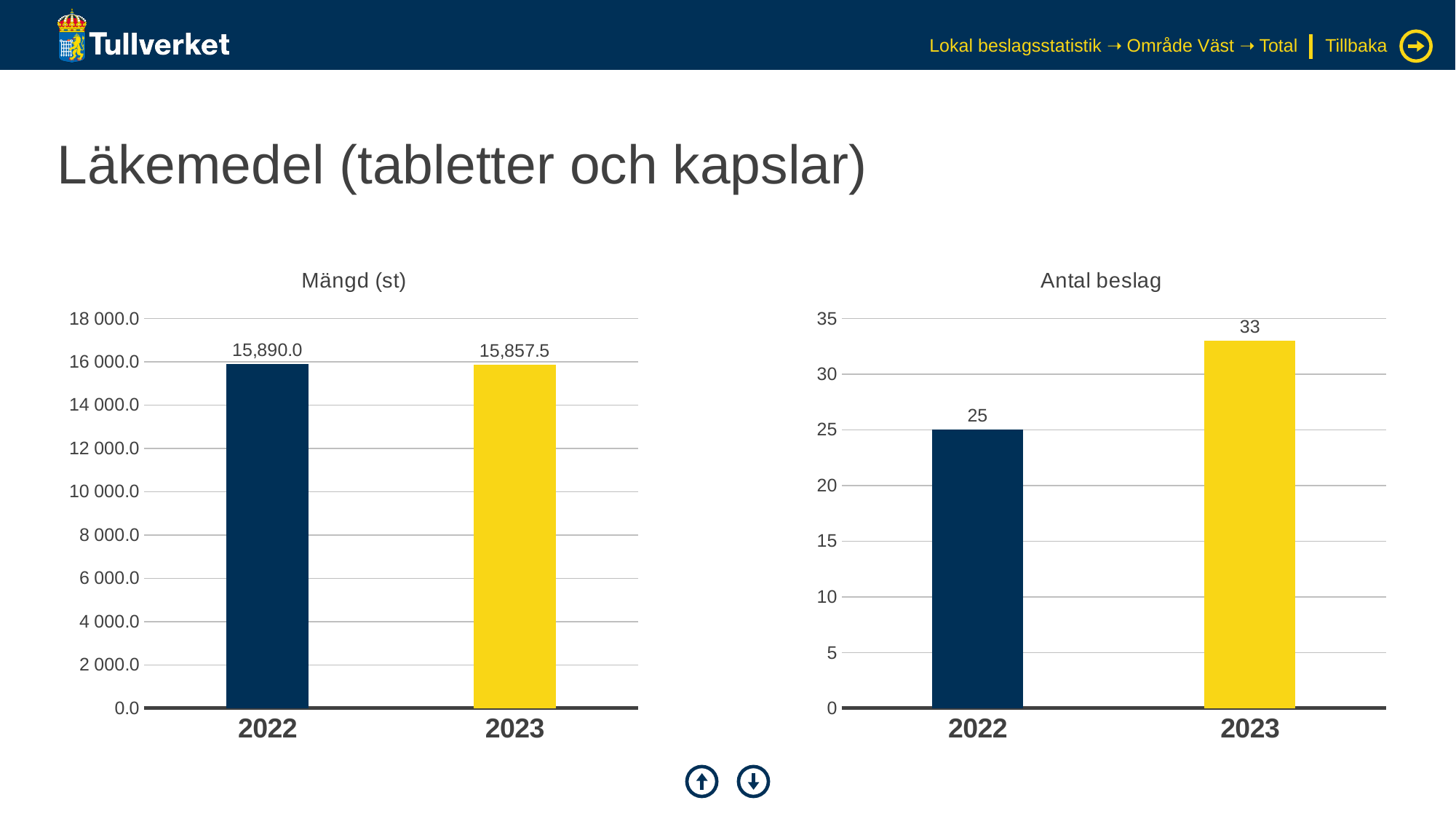

Lokal beslagsstatistik ➝ Område Väst ➝ Total
Tillbaka
# Läkemedel (tabletter och kapslar)

### Chart: Mängd (st)

| Category | Serie 1 |
|---|---|
| 2022 | 15890.0 |
| 2023 | 15857.5 |

### Chart: Antal beslag

| Category | Serie 1 |
|---|---|
| 2022 | 25.0 |
| 2023 | 33.0 |